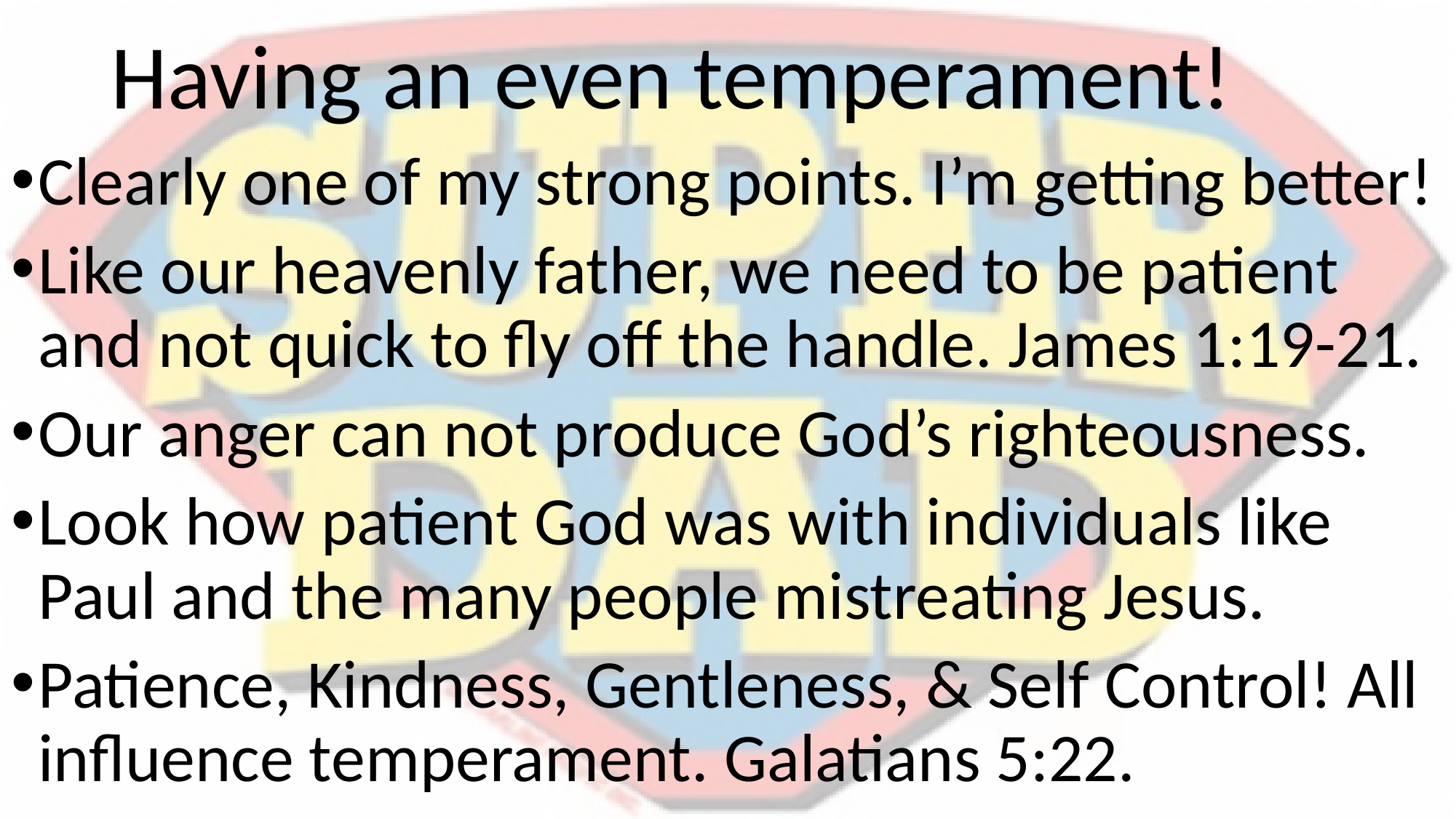

# Having an even temperament!
Clearly one of my strong points. I’m getting better!
Like our heavenly father, we need to be patient and not quick to fly off the handle. James 1:19-21.
Our anger can not produce God’s righteousness.
Look how patient God was with individuals like Paul and the many people mistreating Jesus.
Patience, Kindness, Gentleness, & Self Control! All influence temperament. Galatians 5:22.